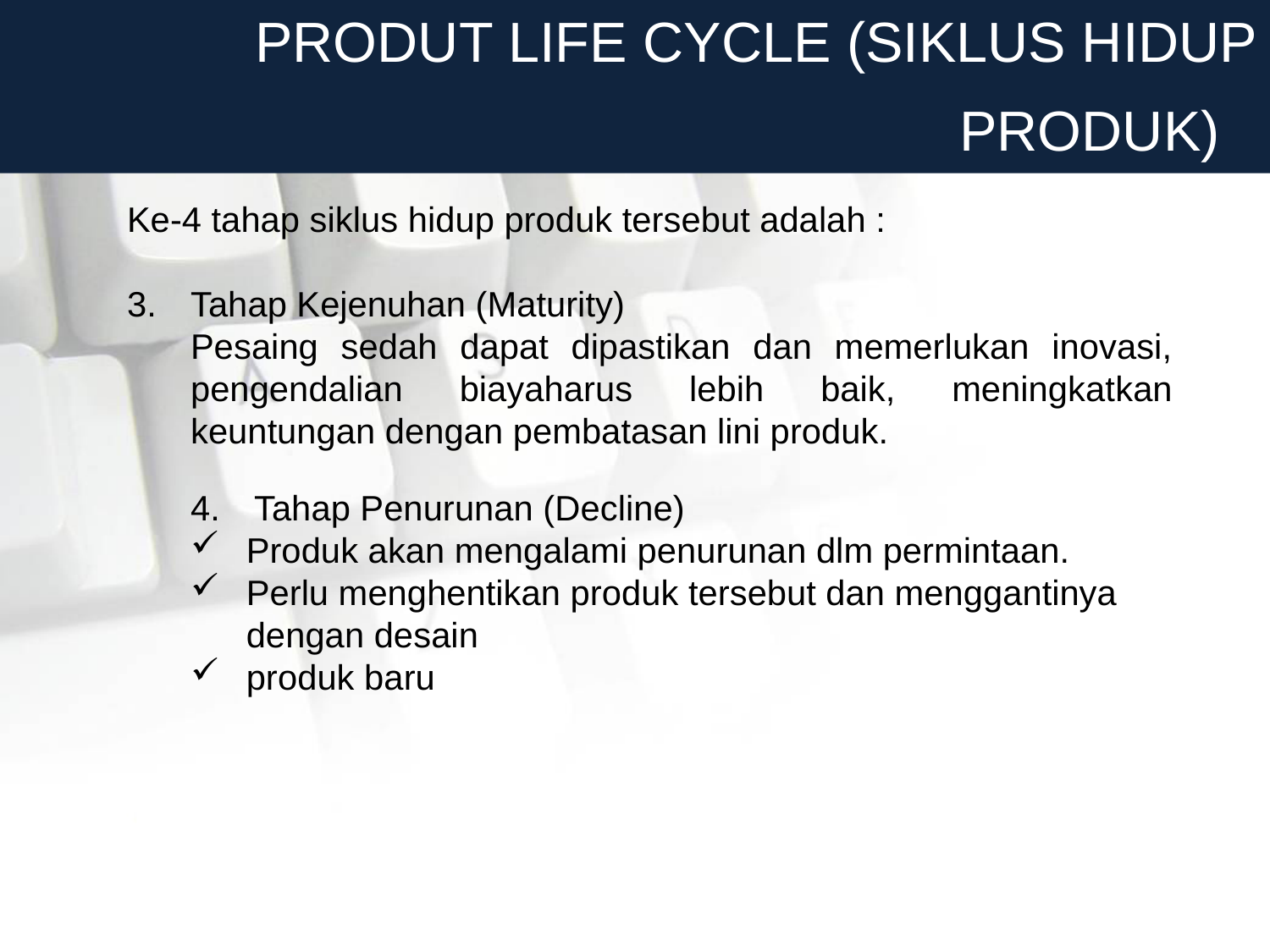

PRODUT LIFE CYCLE (SIKLUS HIDUP PRODUK)
Ke-4 tahap siklus hidup produk tersebut adalah :

3. 	Tahap Kejenuhan (Maturity)
Pesaing sedah dapat dipastikan dan memerlukan inovasi, pengendalian biayaharus lebih baik, meningkatkan keuntungan dengan pembatasan lini produk.

4. 	Tahap Penurunan (Decline)
Produk akan mengalami penurunan dlm permintaan.
Perlu menghentikan produk tersebut dan menggantinya dengan desain
produk baru